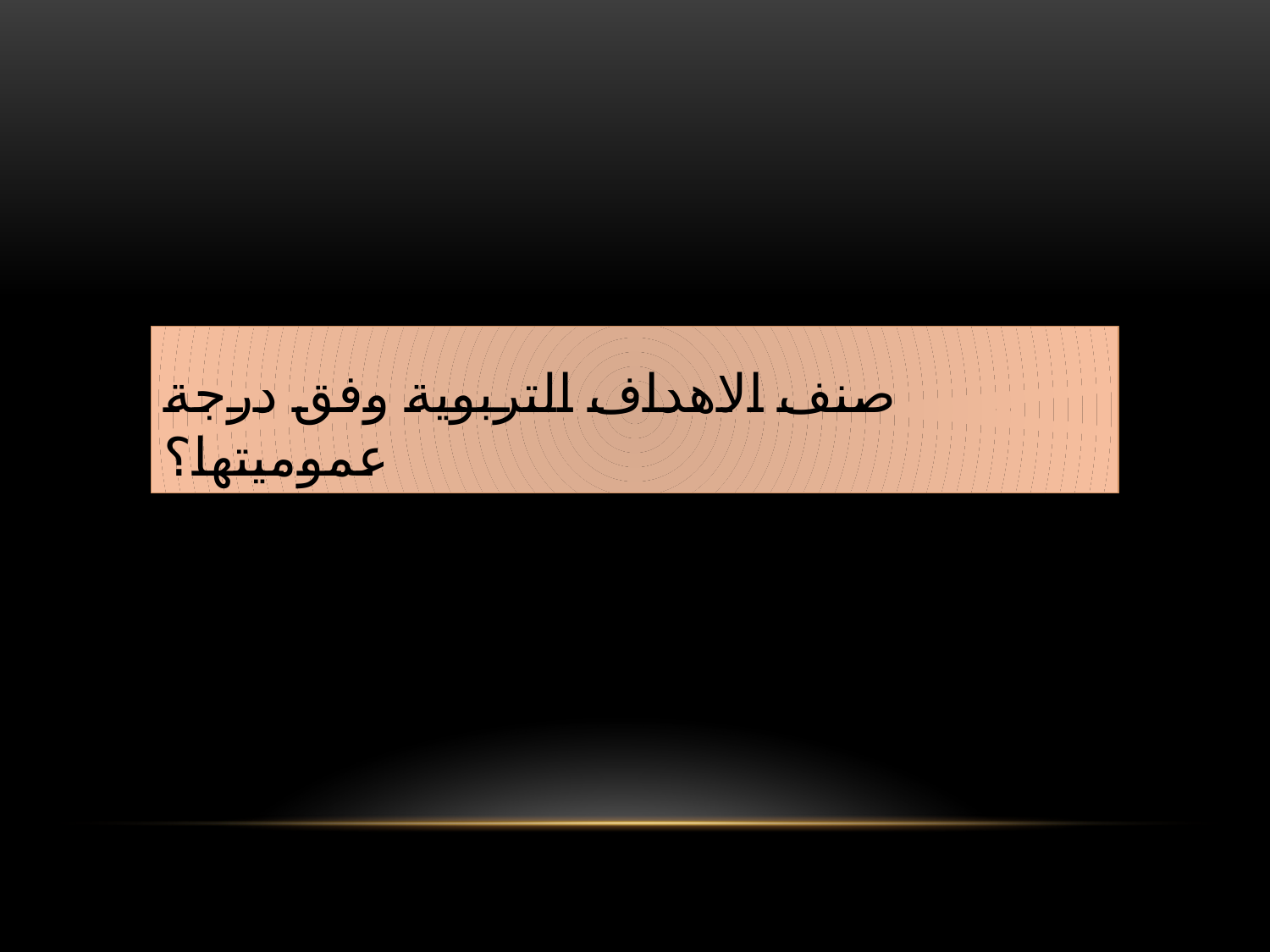

# صنف الاهداف التربوية وفق درجة عموميتها؟